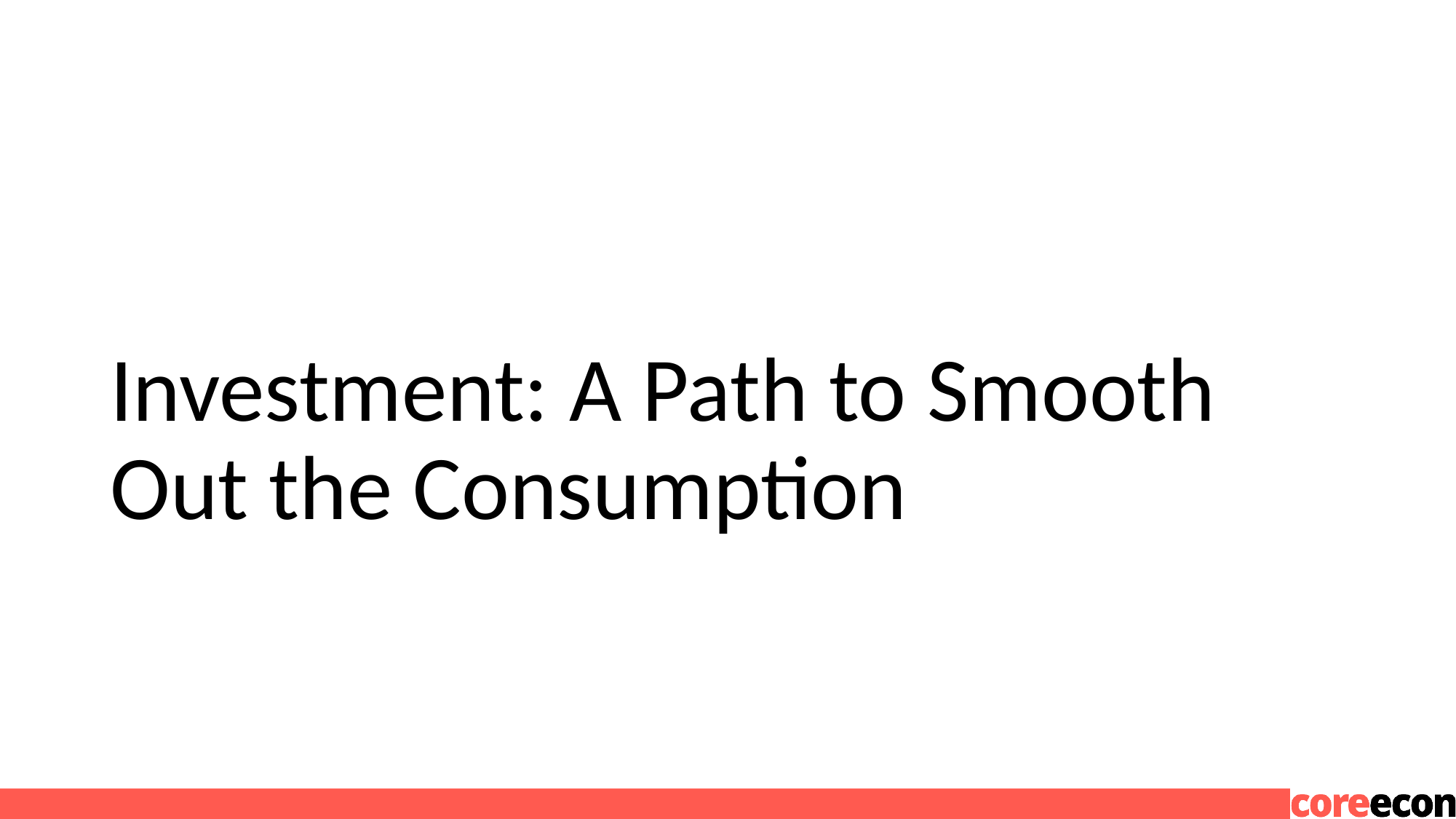

# Investment: A Path to Smooth Out the Consumption